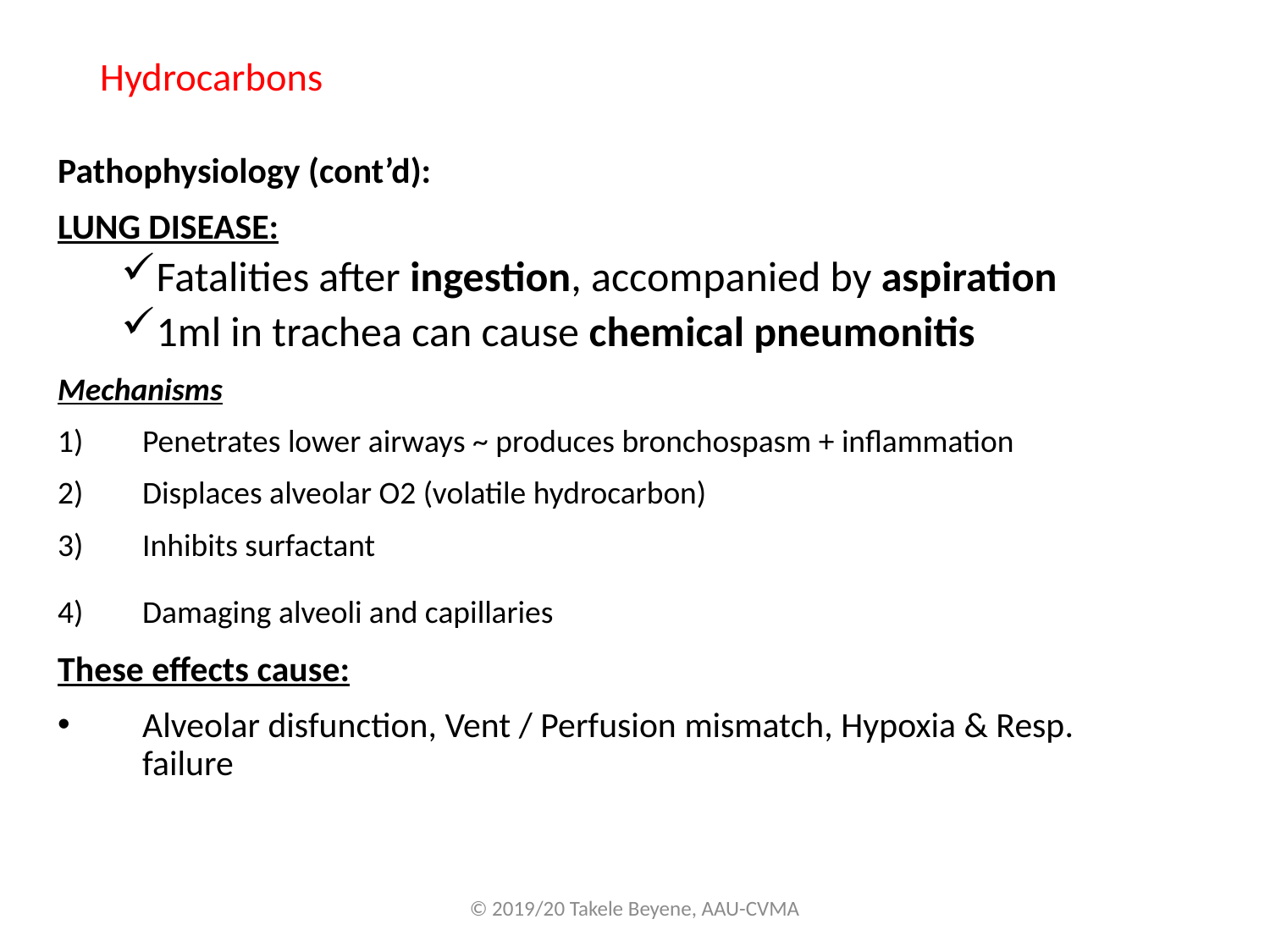

# Hydrocarbons
Pathophysiology (cont’d):
LUNG DISEASE:
Fatalities after ingestion, accompanied by aspiration
1ml in trachea can cause chemical pneumonitis
Mechanisms
Penetrates lower airways ~ produces bronchospasm + inflammation
Displaces alveolar O2 (volatile hydrocarbon)
Inhibits surfactant
Damaging alveoli and capillaries
These effects cause:
Alveolar disfunction, Vent / Perfusion mismatch, Hypoxia & Resp. failure

© 2019/20 Takele Beyene, AAU-CVMA